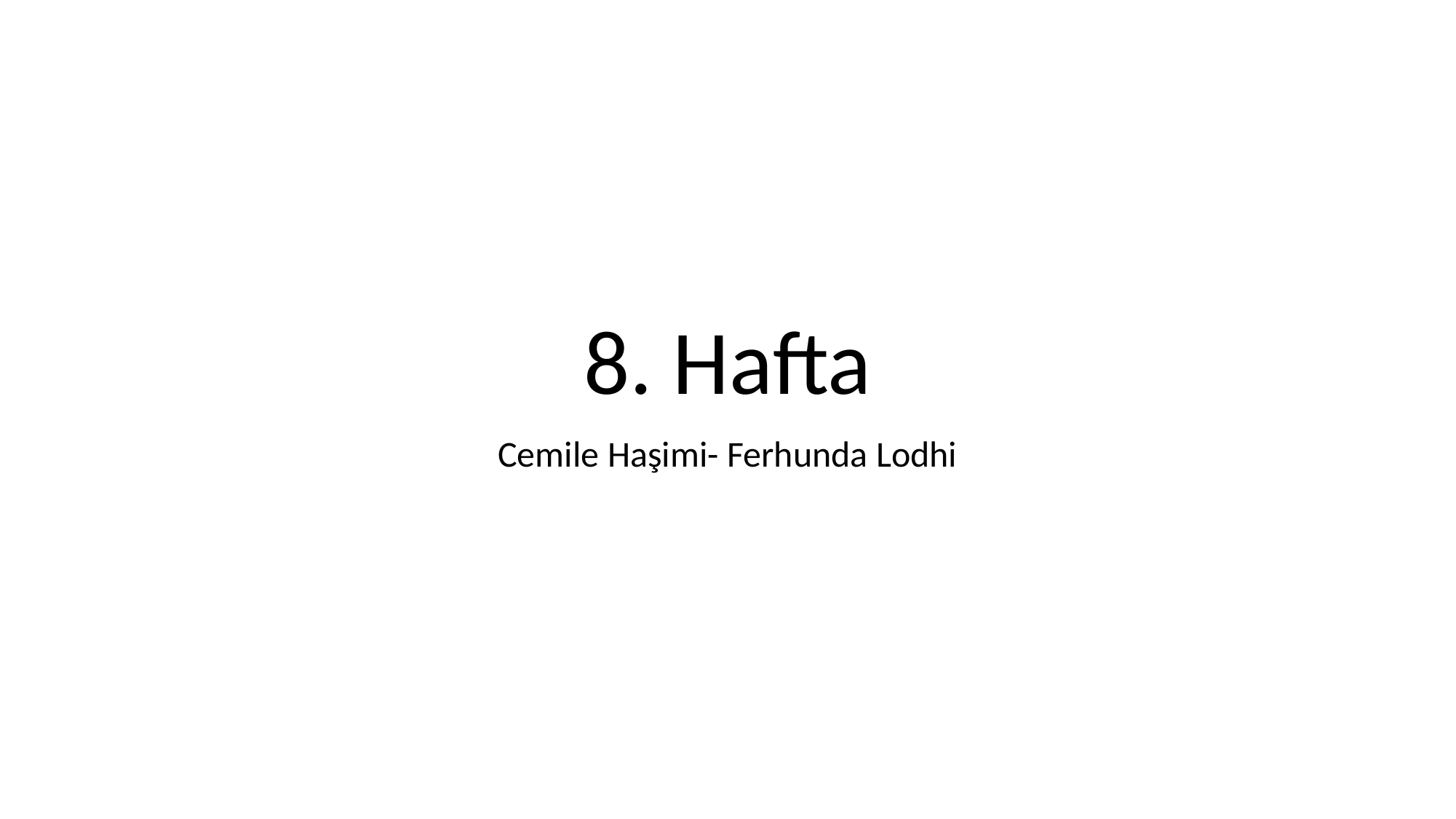

# 8. Hafta
Cemile Haşimi- Ferhunda Lodhi